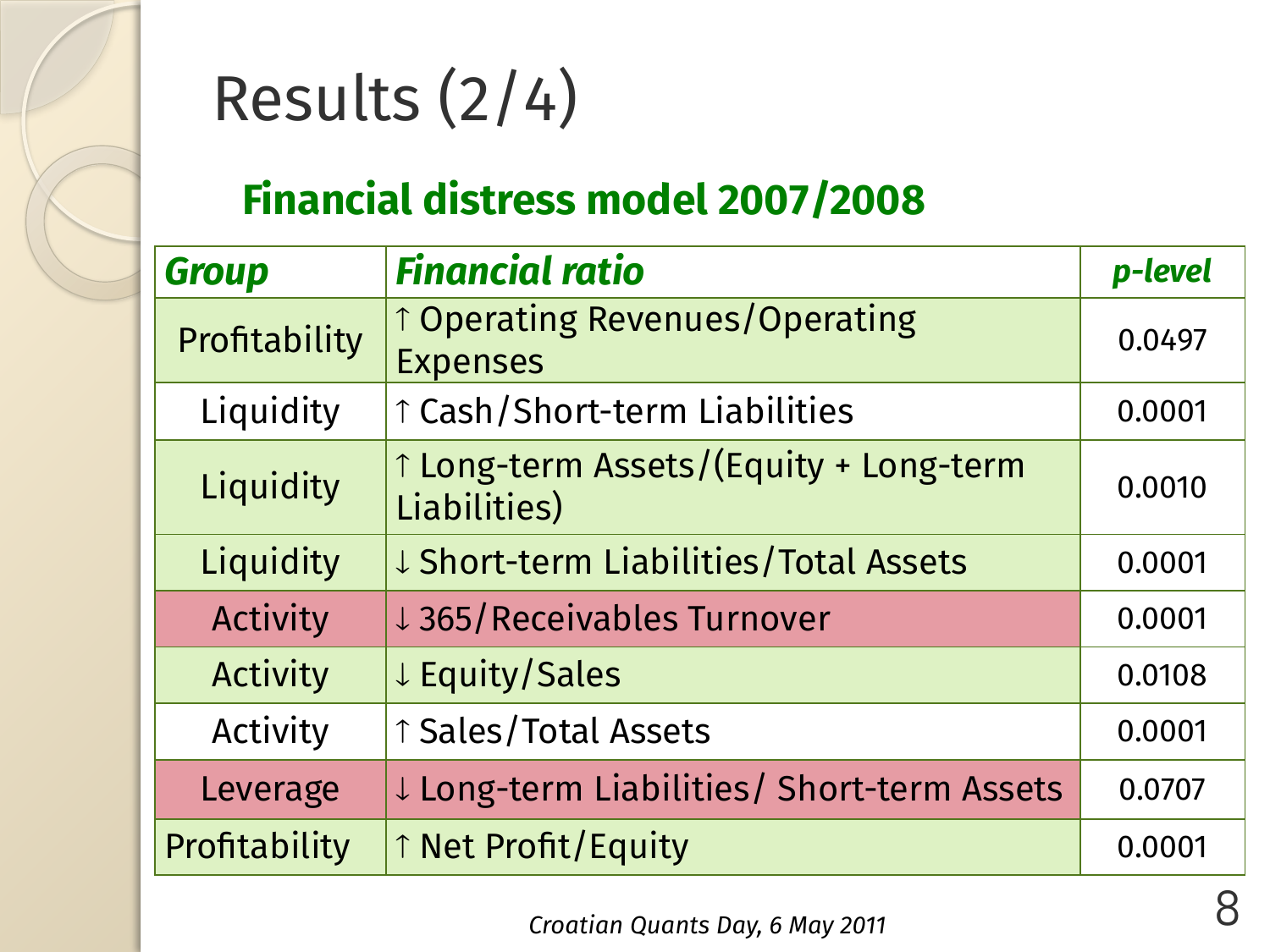

# Results (2/4)
Financial distress model 2007/2008
| Group | Financial ratio | p-level |
| --- | --- | --- |
| Profitability | ↑ Operating Revenues/Operating Expenses | 0.0497 |
| Liquidity | ↑ Cash/Short-term Liabilities | 0.0001 |
| Liquidity | ↑ Long-term Assets/(Equity + Long-term Liabilities) | 0.0010 |
| Liquidity | ↓ Short-term Liabilities/Total Assets | 0.0001 |
| Activity | ↓ 365/Receivables Turnover | 0.0001 |
| Activity | ↓ Equity/Sales | 0.0108 |
| Activity | ↑ Sales/Total Assets | 0.0001 |
| Leverage | ↓ Long-term Liabilities/ Short-term Assets | 0.0707 |
| Profitability | ↑ Net Profit/Equity | 0.0001 |
8
Croatian Quants Day, 6 May 2011